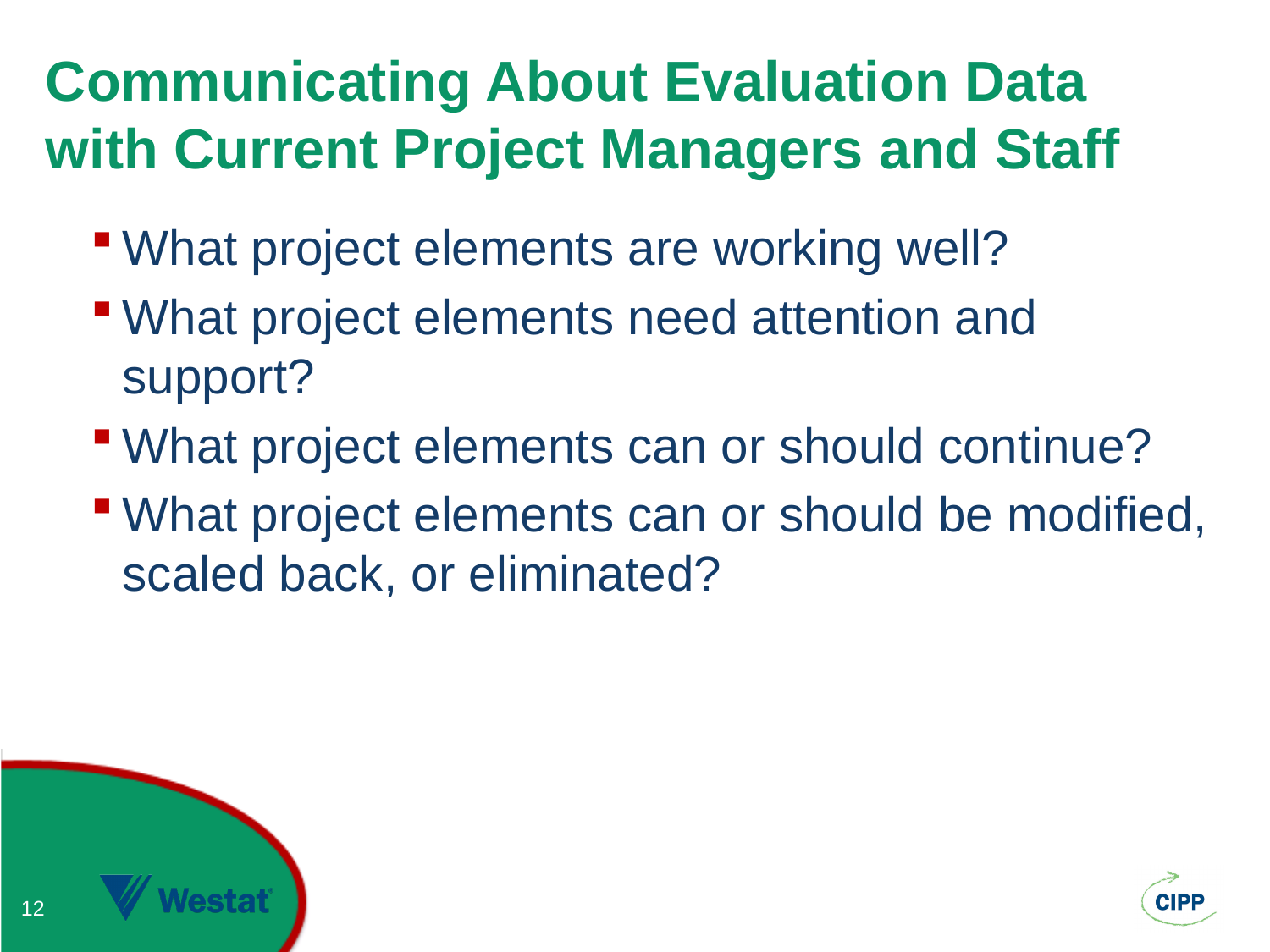

# Communicating About Evaluation Data with Current Project Managers and Staff
What project elements are working well?
What project elements need attention and support?
What project elements can or should continue?
What project elements can or should be modified, scaled back, or eliminated?
12